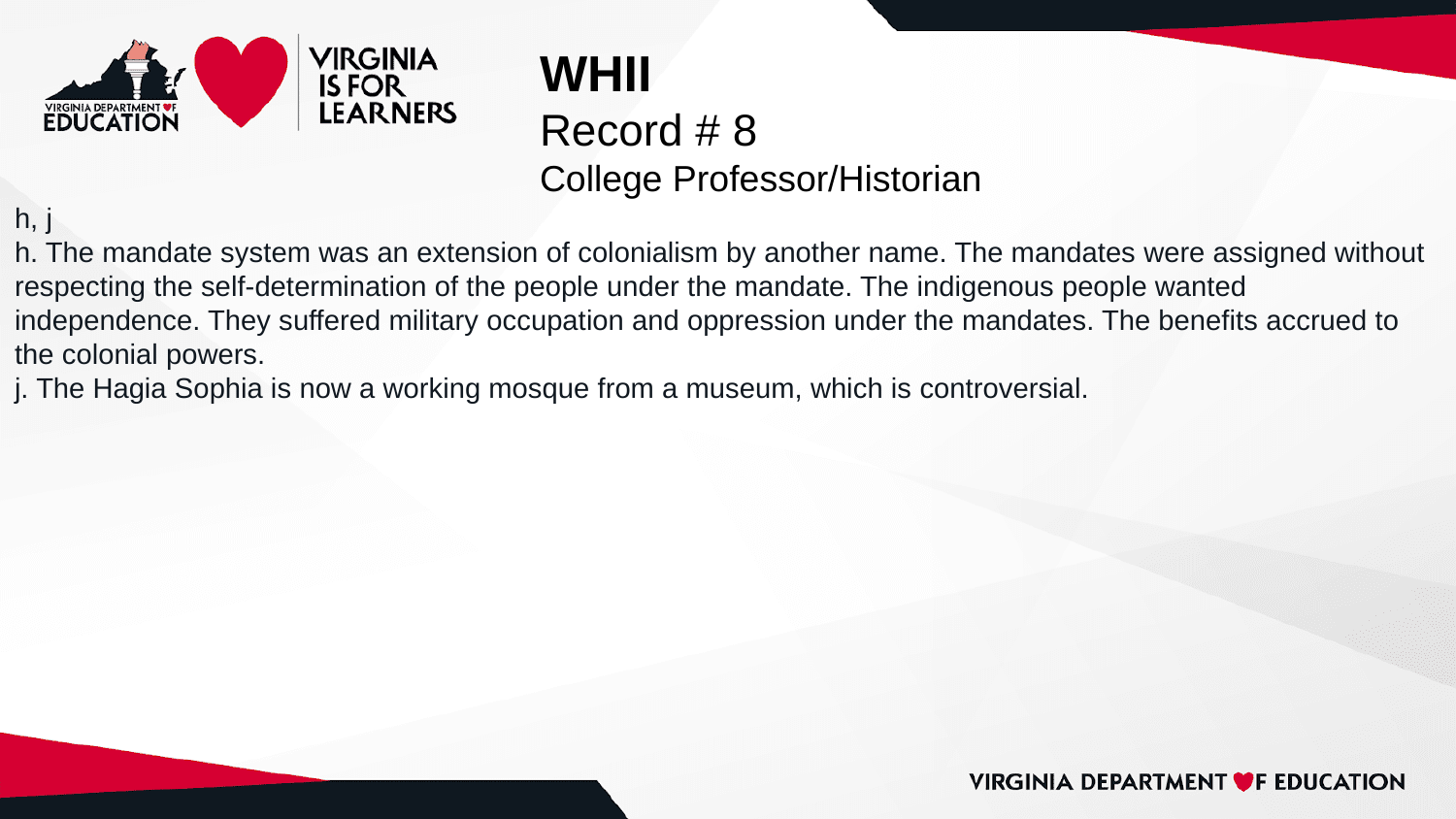

# WHII
Record # 8
College Professor/Historian
h, j
h. The mandate system was an extension of colonialism by another name. The mandates were assigned without respecting the self-determination of the people under the mandate. The indigenous people wanted independence. They suffered military occupation and oppression under the mandates. The benefits accrued to the colonial powers.
j. The Hagia Sophia is now a working mosque from a museum, which is controversial.